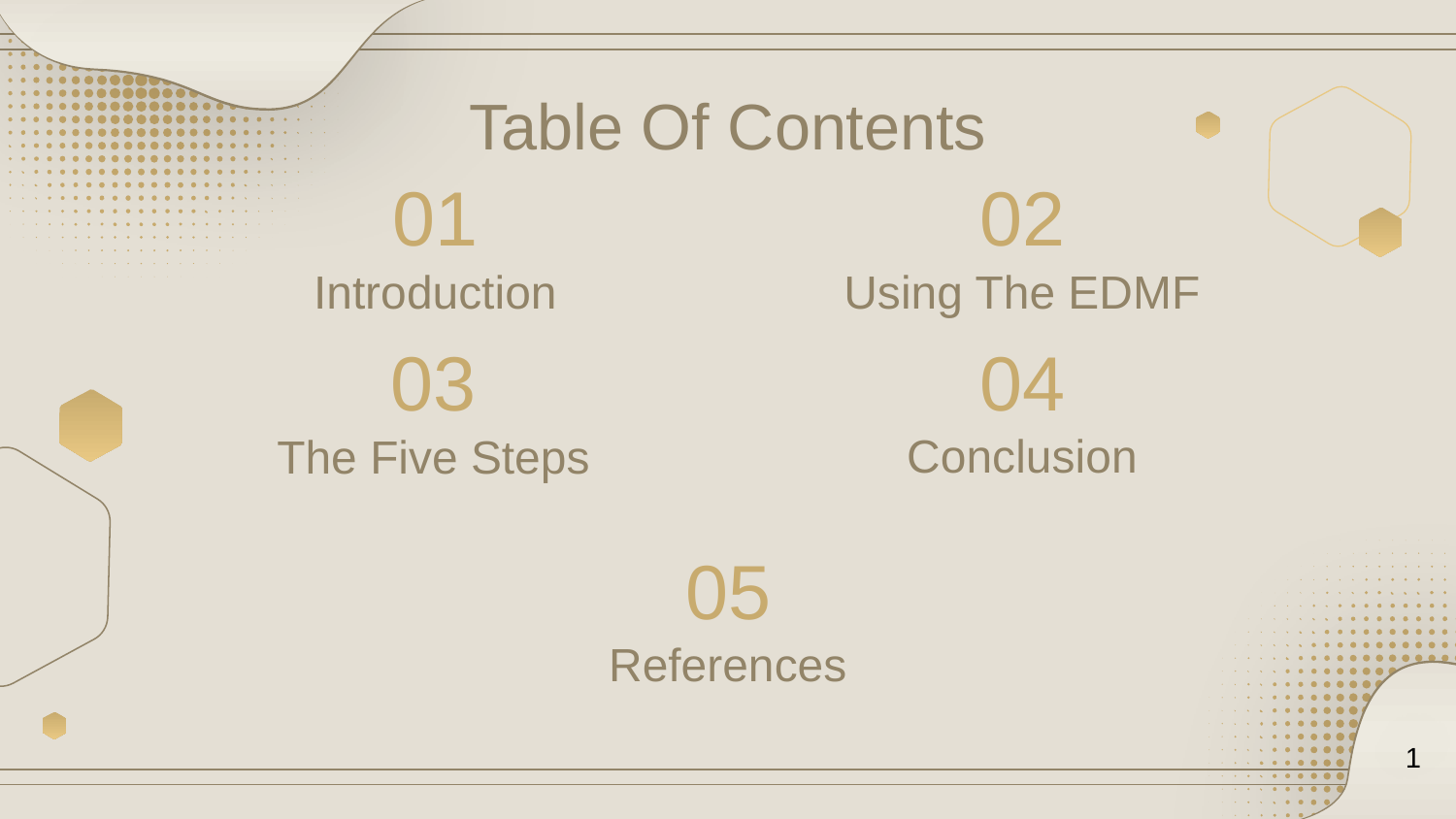

# Table Of Contents

01
02

Introduction
Using The EDMF
04
03

Conclusion
The Five Steps

05
References

1